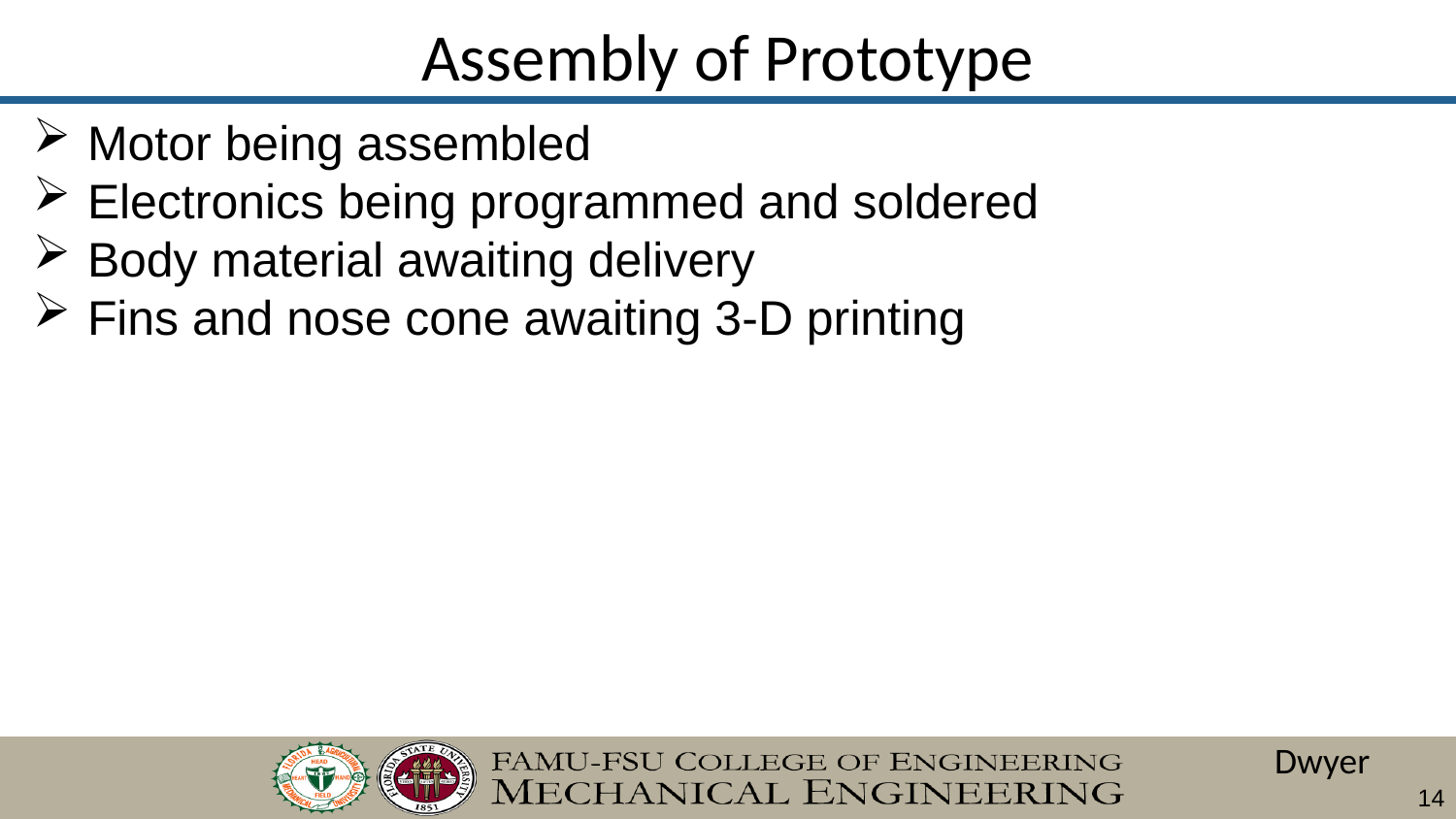

# Assembly of Prototype
Motor being assembled
Electronics being programmed and soldered
Body material awaiting delivery
Fins and nose cone awaiting 3-D printing

Dwyer